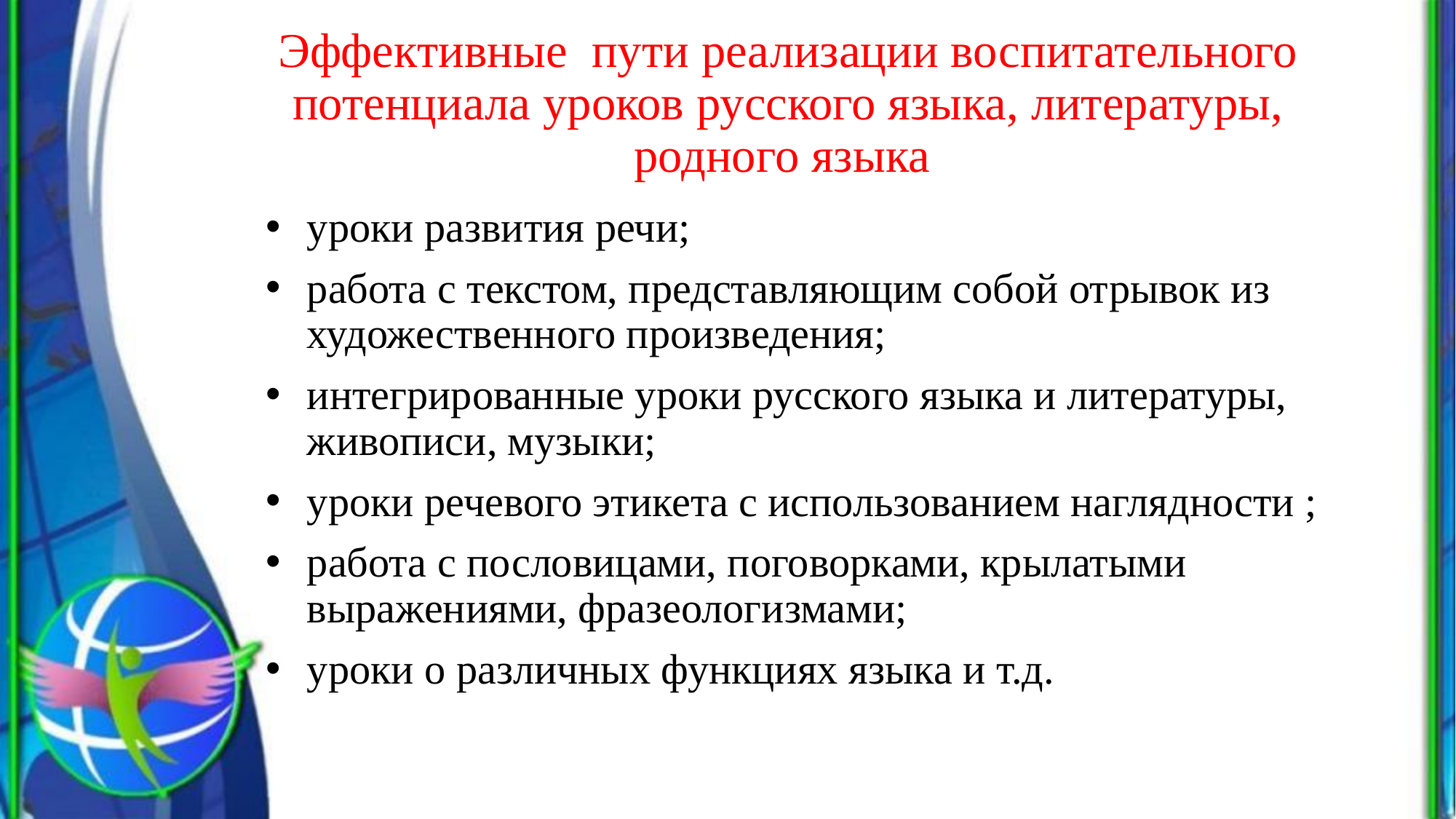

# Эффективные  пути реализации воспитательного потенциала уроков русского языка, литературы, родного языка
уроки развития речи;
работа с текстом, представляющим собой отрывок из художественного произведения;
интегрированные уроки русского языка и литературы, живописи, музыки;
уроки речевого этикета с использованием наглядности ;
работа с пословицами, поговорками, крылатыми выражениями, фразеологизмами;
уроки о различных функциях языка и т.д.